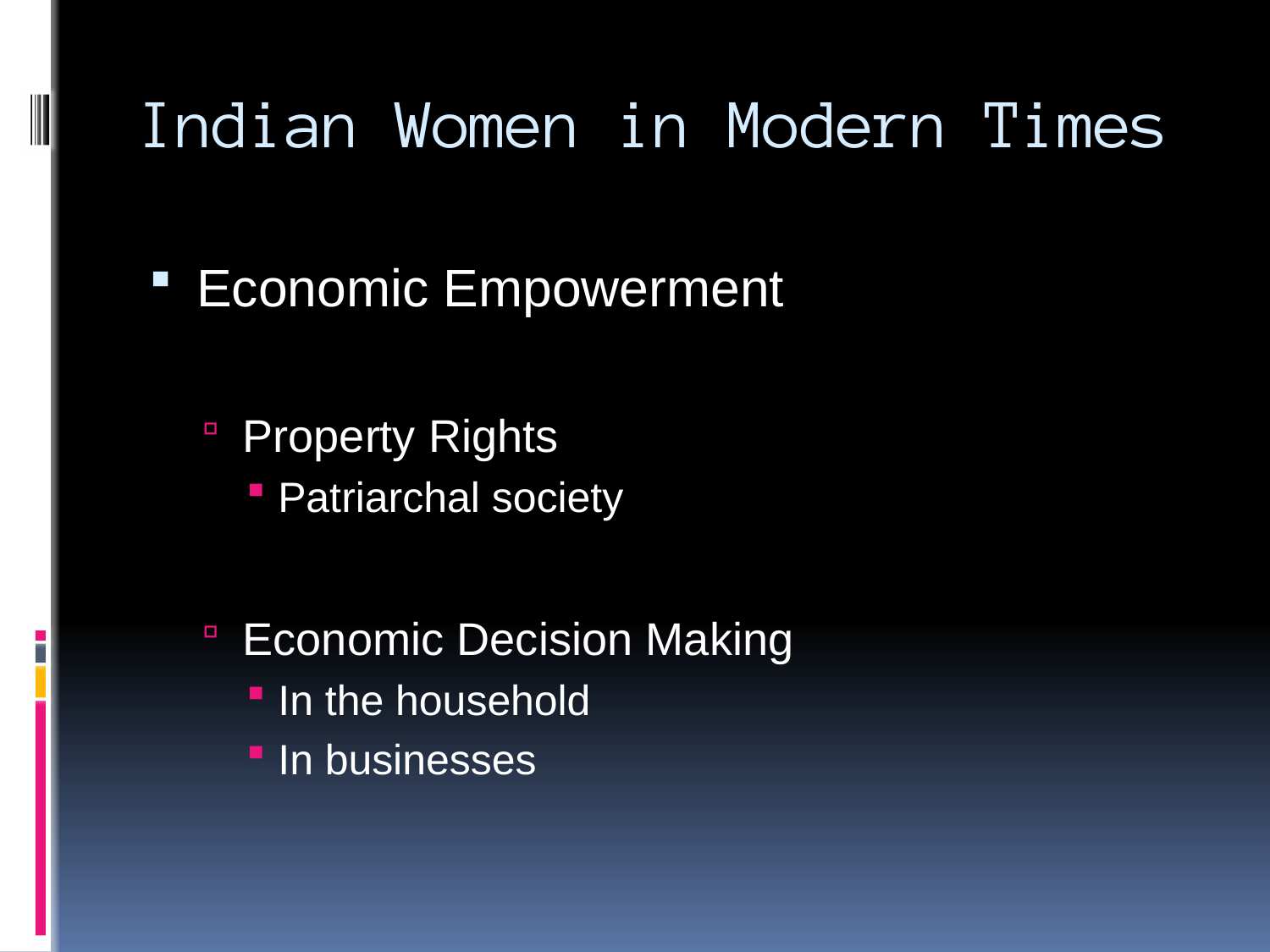

# Indian Women in Modern Times
Economic Empowerment

Property Rights
Patriarchal society

Economic Decision Making
In the household
In businesses